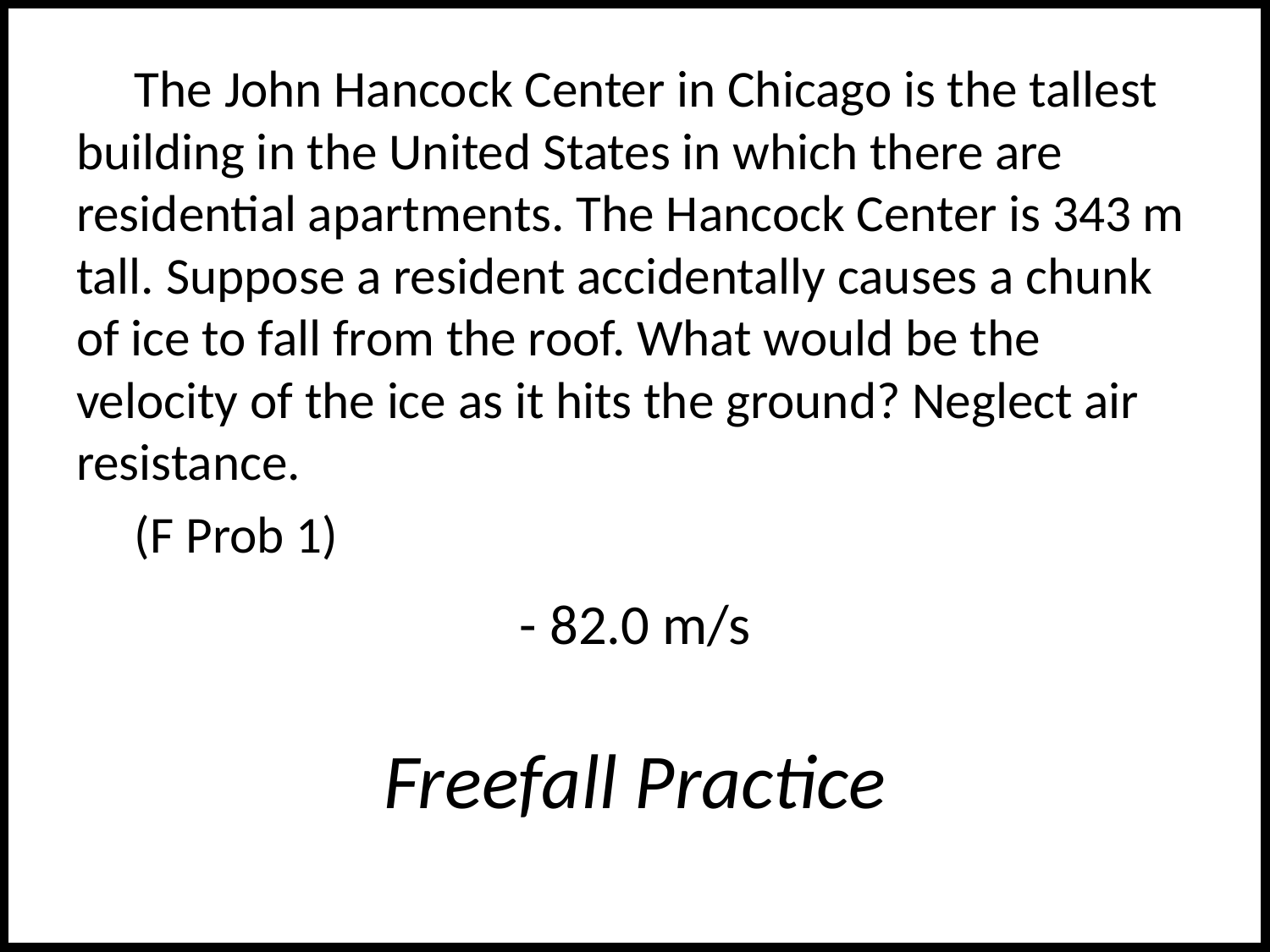

The John Hancock Center in Chicago is the tallest building in the United States in which there are residential apartments. The Hancock Center is 343 m tall. Suppose a resident accidentally causes a chunk of ice to fall from the roof. What would be the velocity of the ice as it hits the ground? Neglect air resistance.
(F Prob 1)
- 82.0 m/s
# Freefall Practice